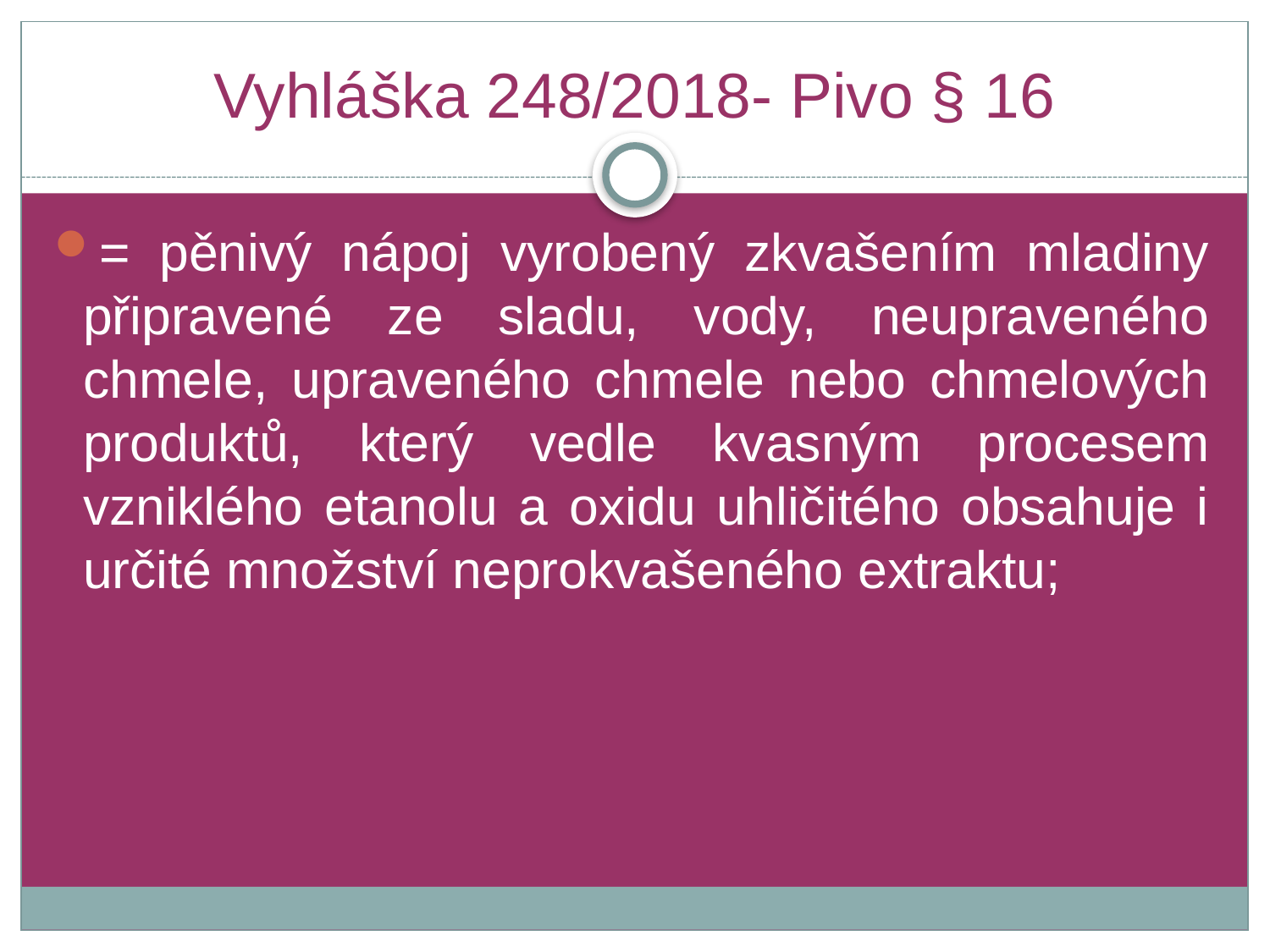

# Vyhláška 248/2018- Pivo § 16
= pěnivý nápoj vyrobený zkvašením mladiny připravené ze sladu, vody, neupraveného chmele, upraveného chmele nebo chmelových produktů, který vedle kvasným procesem vzniklého etanolu a oxidu uhličitého obsahuje i určité množství neprokvašeného extraktu;